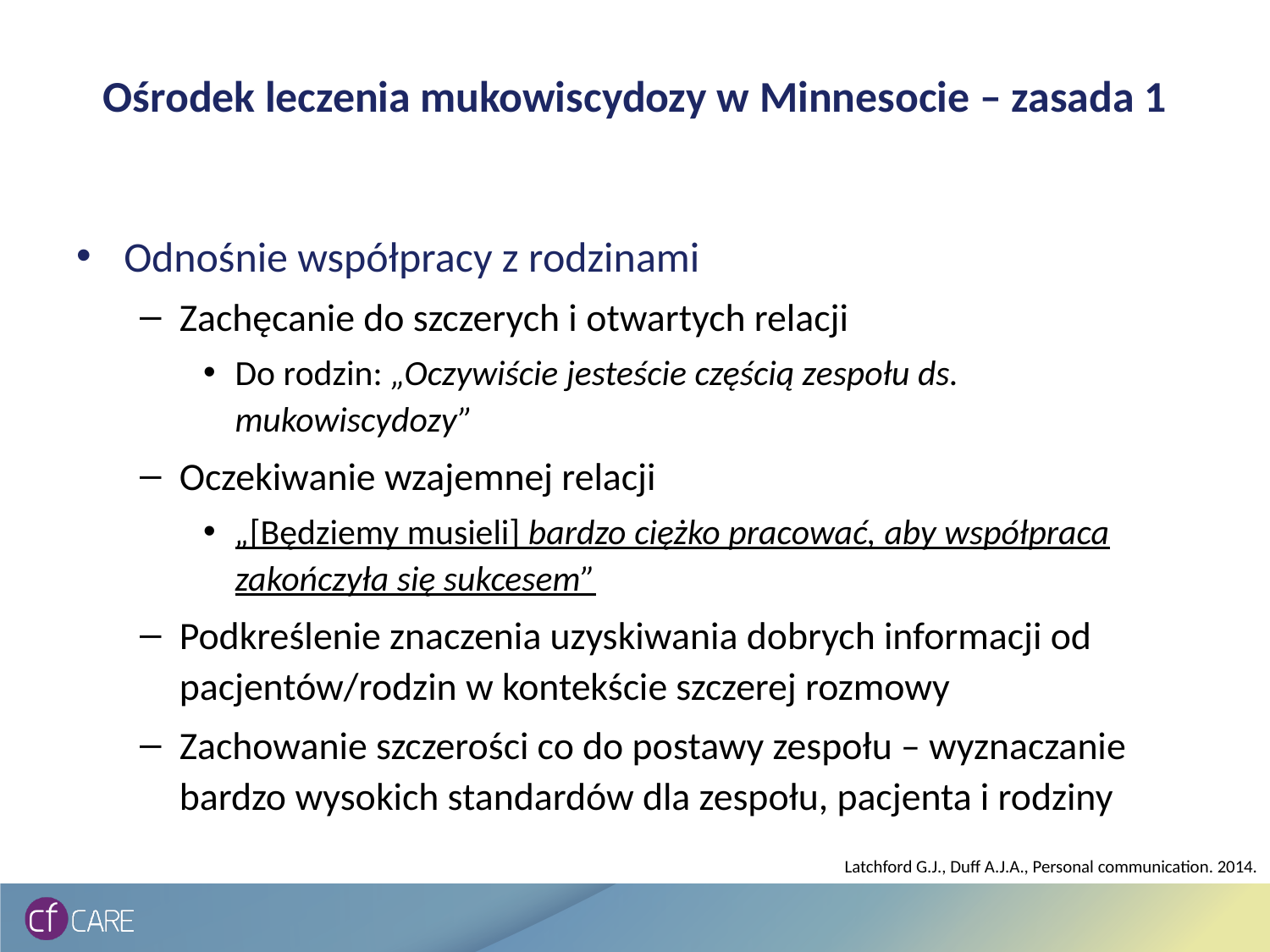

# Ośrodek leczenia mukowiscydozy w Minnesocie – zasada 1
Odnośnie współpracy z rodzinami
Zachęcanie do szczerych i otwartych relacji
Do rodzin: „Oczywiście jesteście częścią zespołu ds. mukowiscydozy”
Oczekiwanie wzajemnej relacji
„[Będziemy musieli] bardzo ciężko pracować, aby współpraca zakończyła się sukcesem”
Podkreślenie znaczenia uzyskiwania dobrych informacji od pacjentów/rodzin w kontekście szczerej rozmowy
Zachowanie szczerości co do postawy zespołu – wyznaczanie bardzo wysokich standardów dla zespołu, pacjenta i rodziny
Latchford G.J., Duff A.J.A., Personal communication. 2014.